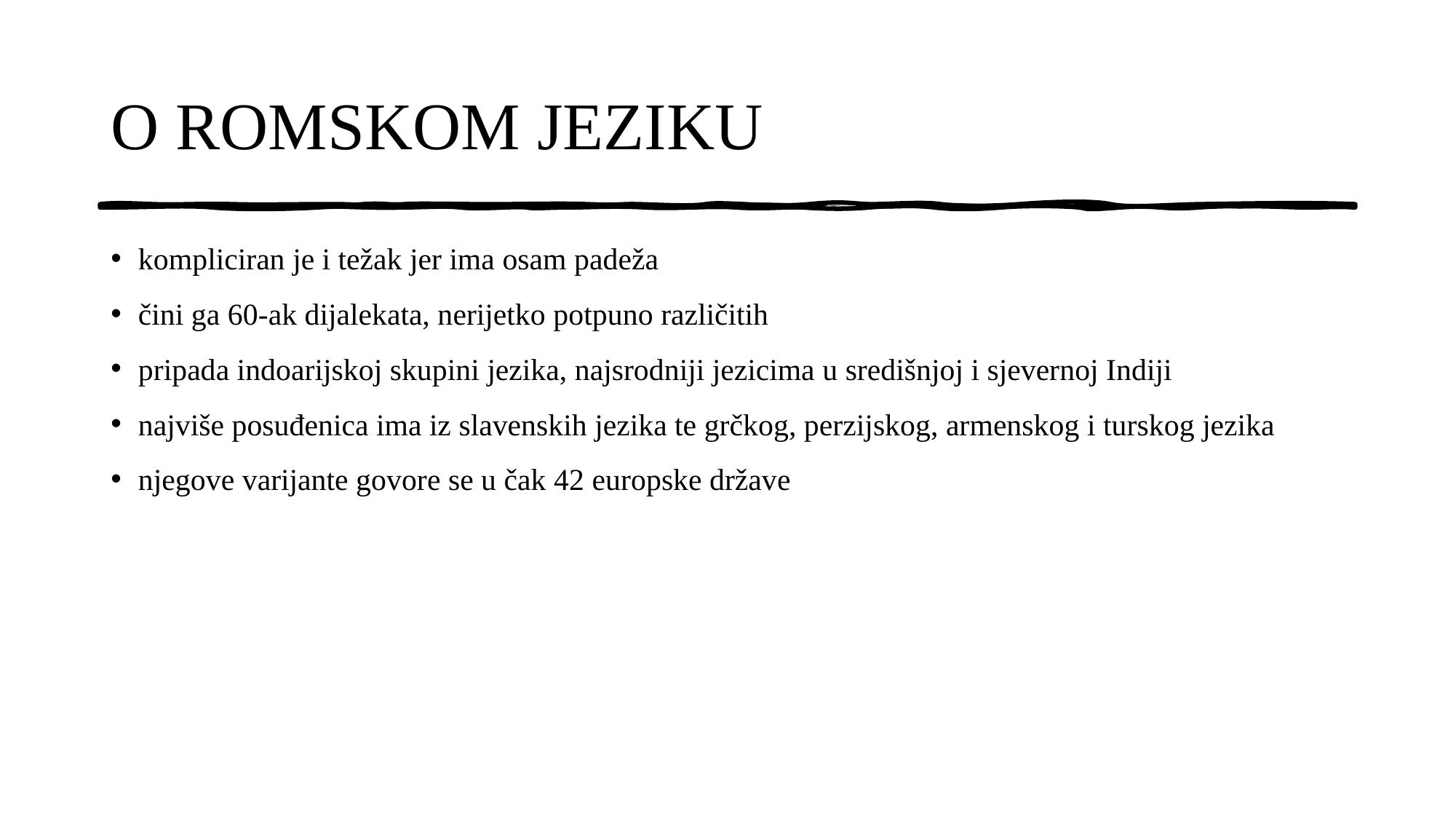

# O ROMSKOM JEZIKU
kompliciran je i težak jer ima osam padeža
čini ga 60-ak dijalekata, nerijetko potpuno različitih
pripada indoarijskoj skupini jezika, najsrodniji jezicima u središnjoj i sjevernoj Indiji
najviše posuđenica ima iz slavenskih jezika te grčkog, perzijskog, armenskog i turskog jezika
njegove varijante govore se u čak 42 europske države